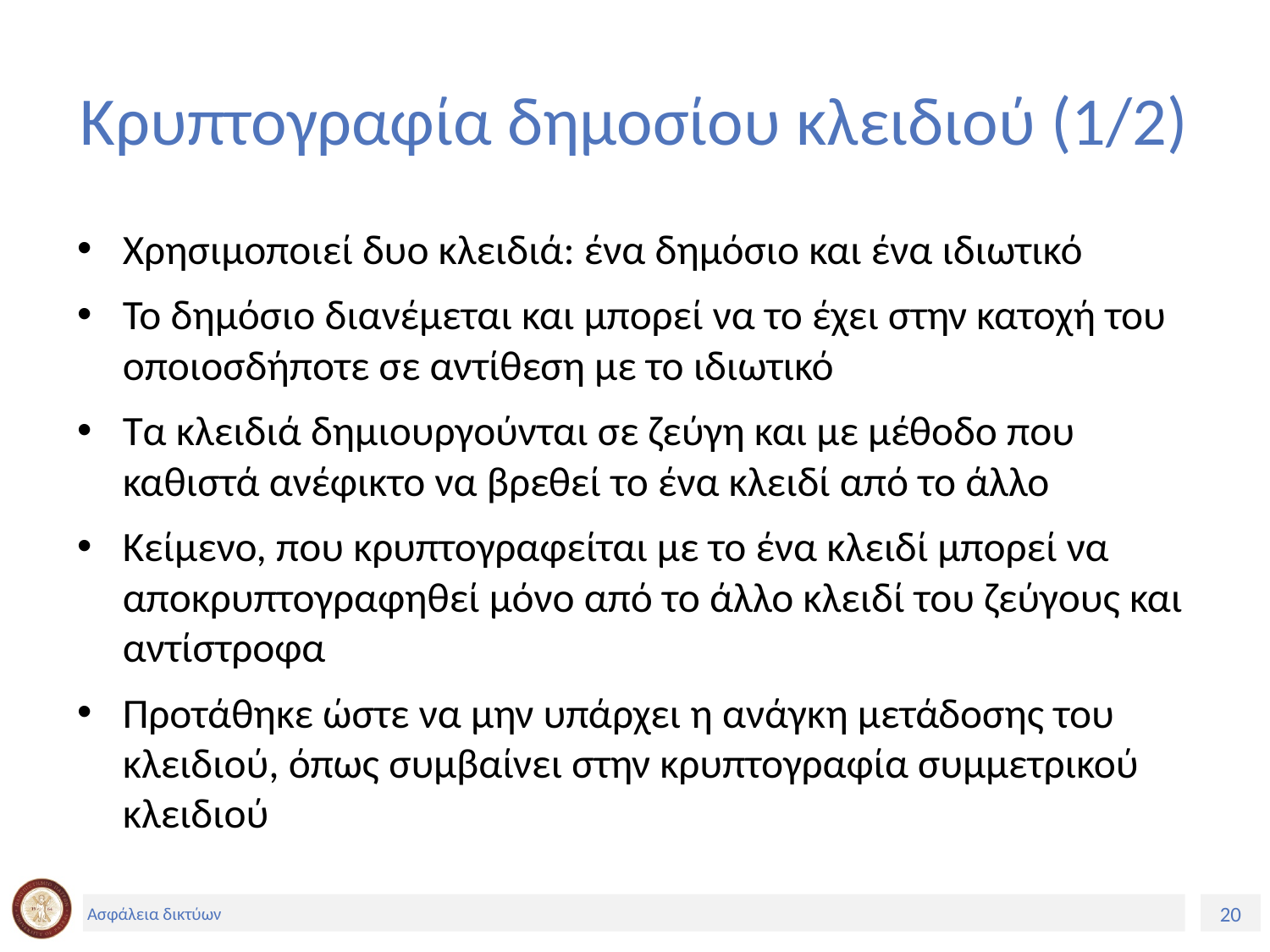

# Κρυπτογραφία δημοσίου κλειδιού (1/2)
Χρησιμοποιεί δυο κλειδιά: ένα δημόσιο και ένα ιδιωτικό
Το δημόσιο διανέμεται και μπορεί να το έχει στην κατοχή του οποιοσδήποτε σε αντίθεση με το ιδιωτικό
Τα κλειδιά δημιουργούνται σε ζεύγη και με μέθοδο που καθιστά ανέφικτο να βρεθεί το ένα κλειδί από το άλλο
Κείμενο, που κρυπτογραφείται με το ένα κλειδί μπορεί να αποκρυπτογραφηθεί μόνο από το άλλο κλειδί του ζεύγους και αντίστροφα
Προτάθηκε ώστε να μην υπάρχει η ανάγκη μετάδοσης του κλειδιού, όπως συμβαίνει στην κρυπτογραφία συμμετρικού κλειδιού